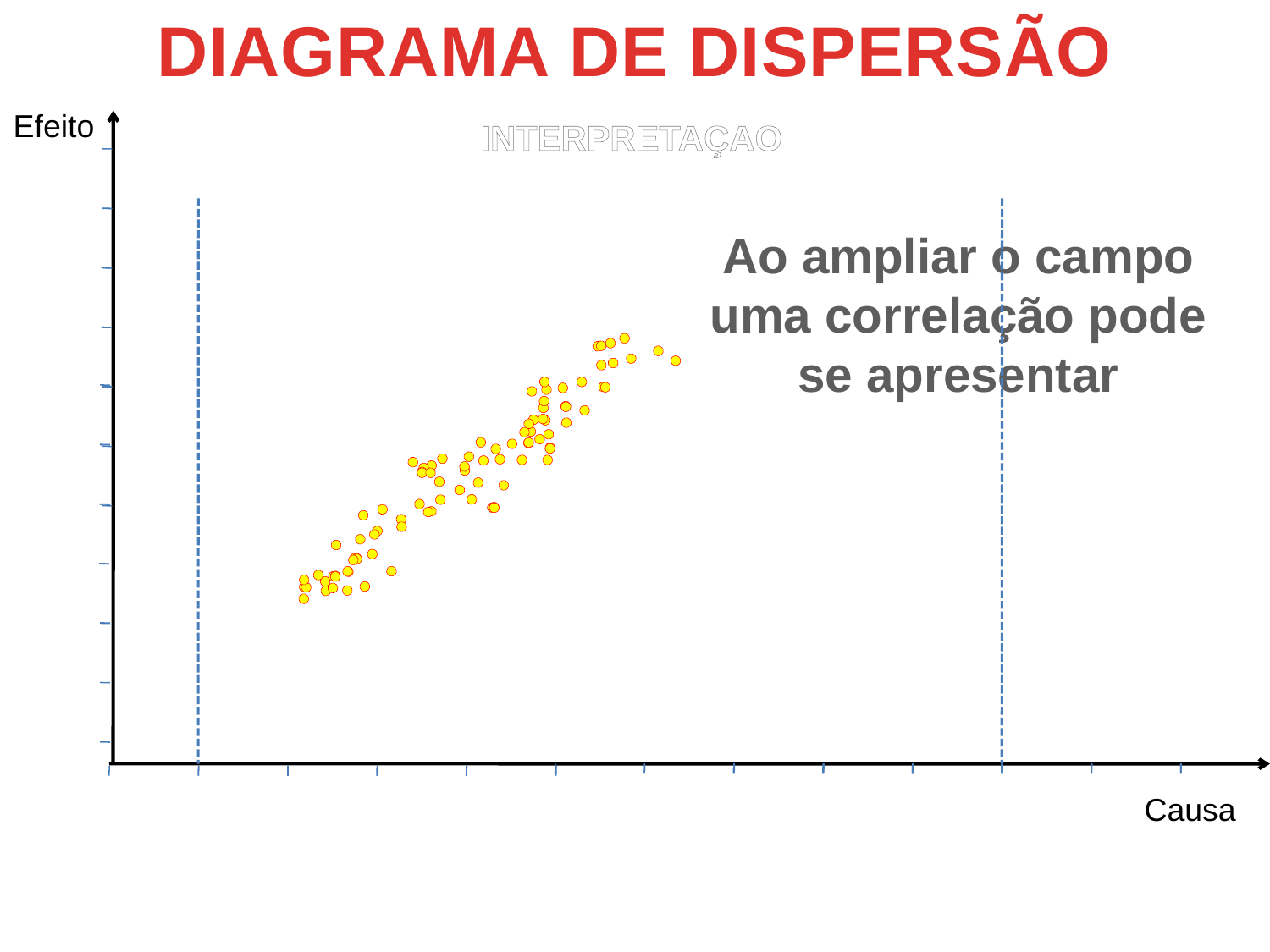

DIAGRAMA DE DISPERSÃO
Efeito
INTERPRETAÇAO
Ao ampliar o campo
uma correlação pode
se apresentar

Causa